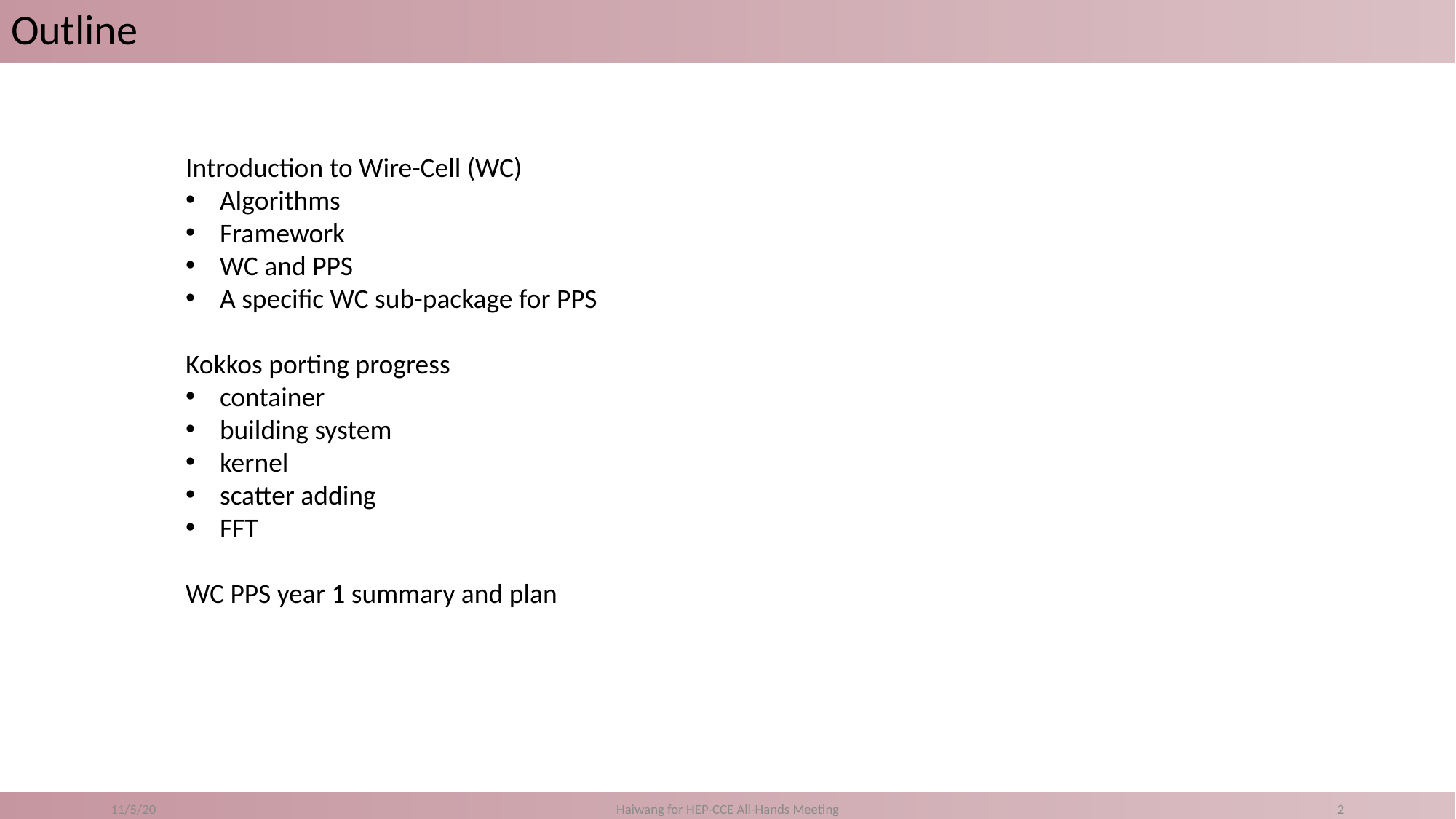

# Outline
Introduction to Wire-Cell (WC)
Algorithms
Framework
WC and PPS
A specific WC sub-package for PPS

Kokkos porting progress
container
building system
kernel
scatter adding
FFT

WC PPS year 1 summary and plan
11/5/20
Haiwang for HEP-CCE All-Hands Meeting
2